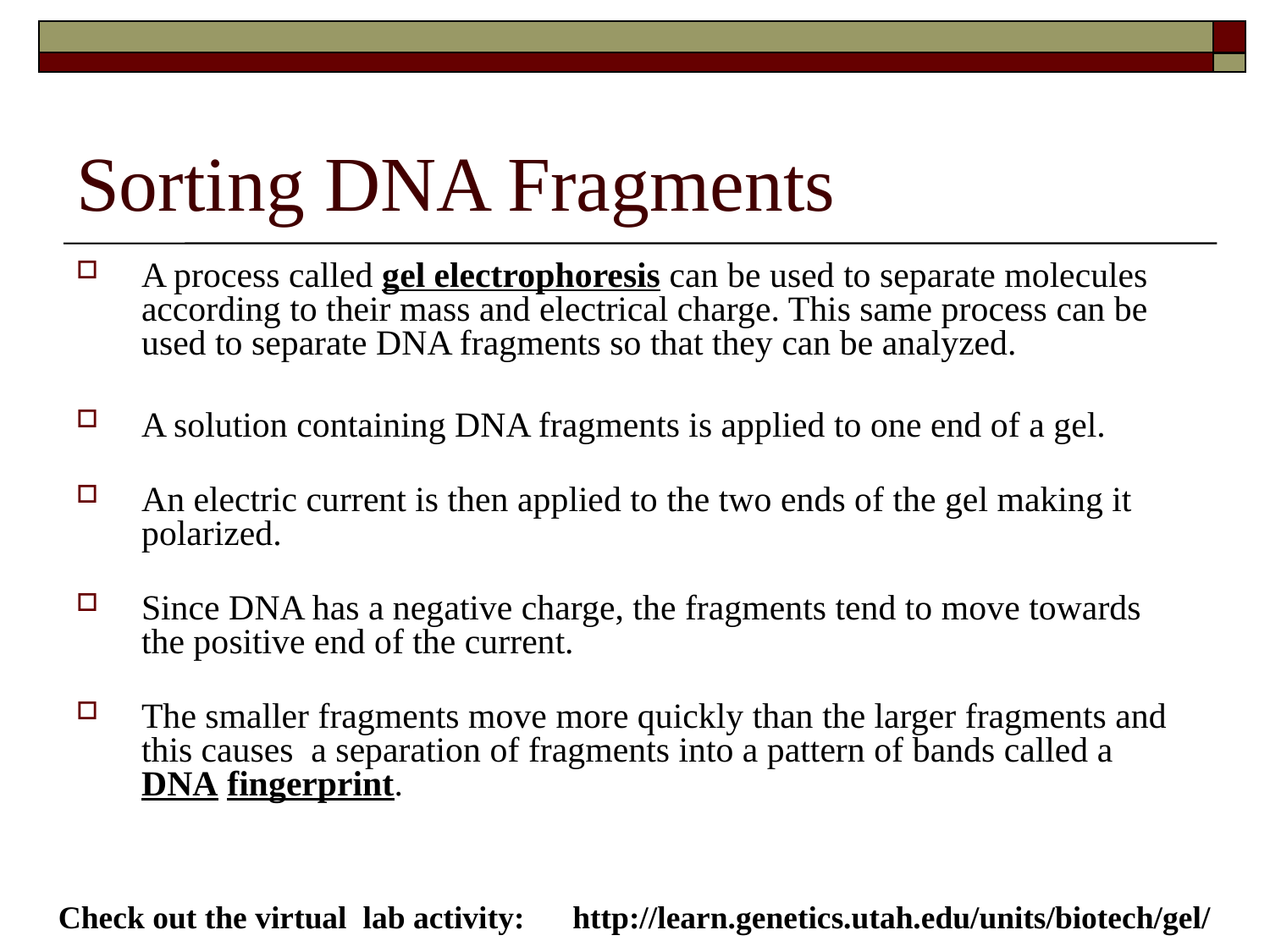

# Sorting DNA Fragments
A process called gel electrophoresis can be used to separate molecules according to their mass and electrical charge. This same process can be used to separate DNA fragments so that they can be analyzed.

A solution containing DNA fragments is applied to one end of a gel.
An electric current is then applied to the two ends of the gel making it polarized.
Since DNA has a negative charge, the fragments tend to move towards the positive end of the current.
The smaller fragments move more quickly than the larger fragments and this causes  a separation of fragments into a pattern of bands called a DNA fingerprint.

Check out the virtual  lab activity:      http://learn.genetics.utah.edu/units/biotech/gel/